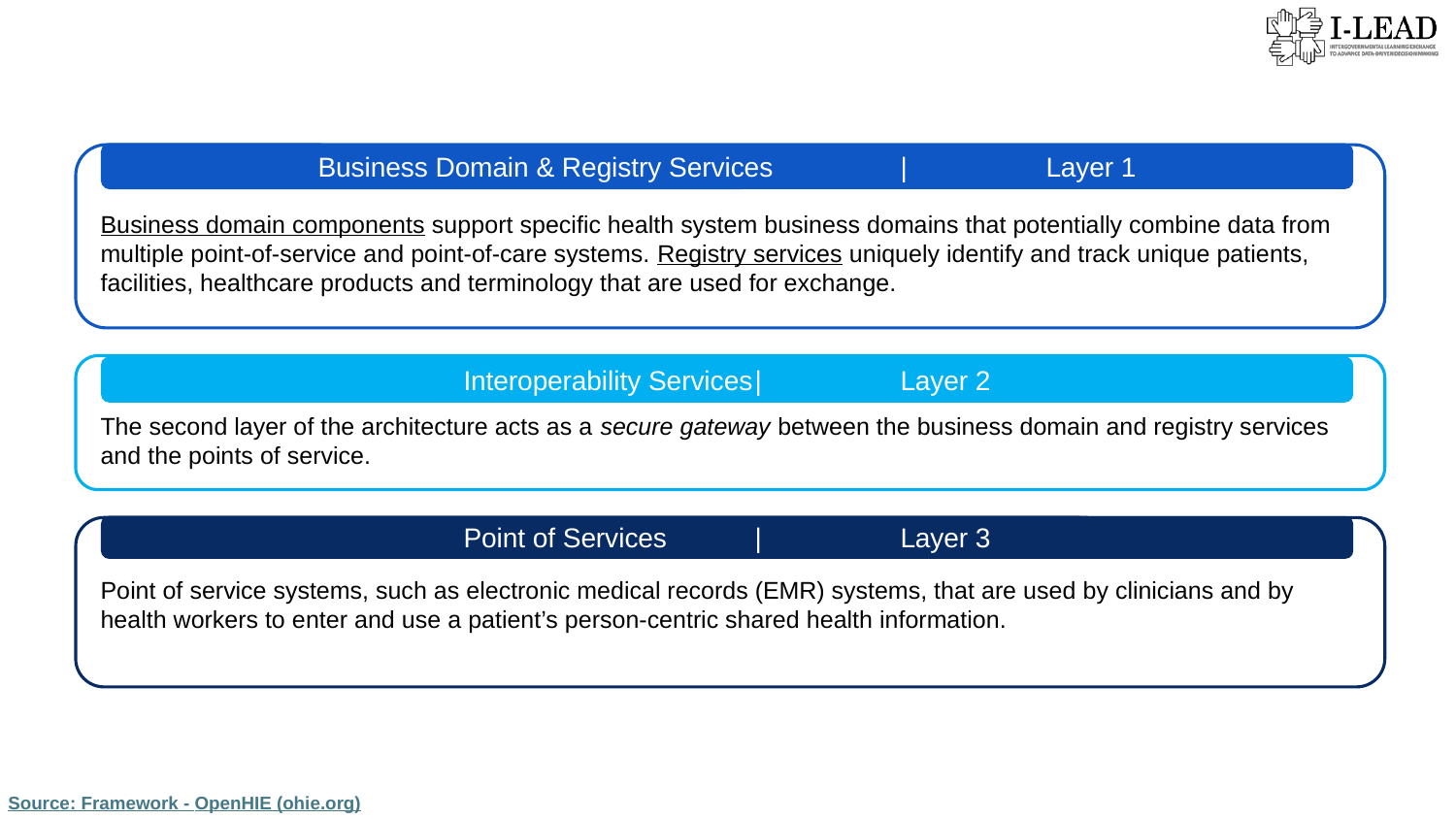

Business domain components support speciﬁc health system business domains that potentially combine data from multiple point-of-service and point-of-care systems. Registry services uniquely identify and track unique patients, facilities, healthcare products and terminology that are used for exchange.
Business Domain & Registry Services	|	Layer 1

The second layer of the architecture acts as a secure gateway between the business domain and registry services and the points of service.
Interoperability Services	|	Layer 2
Point of Services 	|	Layer 3

Point of service systems, such as electronic medical records (EMR) systems, that are used by clinicians and by health workers to enter and use a patient’s person-centric shared health information.
Source: Framework - OpenHIE (ohie.org)